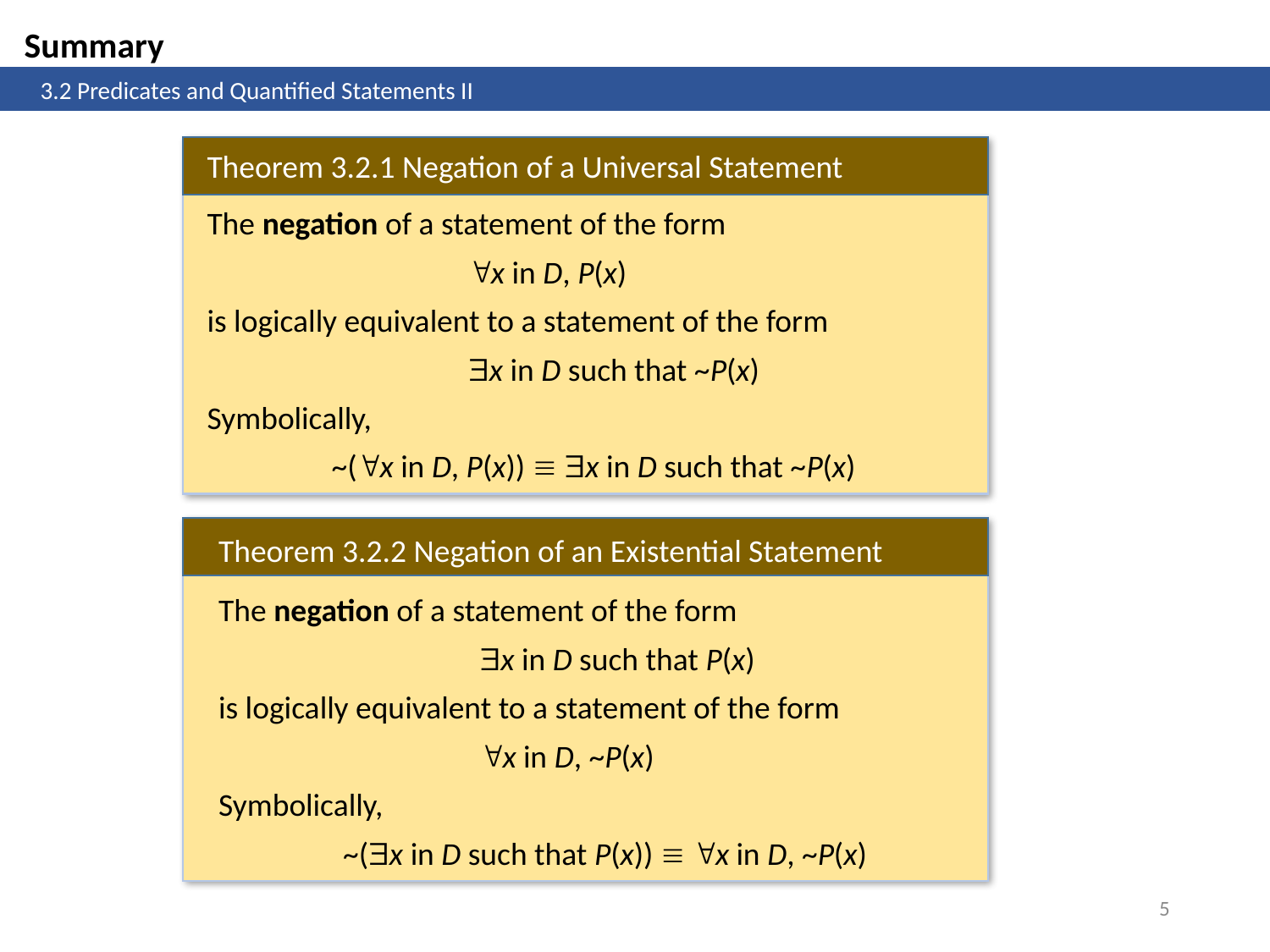

Summary

	3.2 Predicates and Quantified Statements II

Theorem 3.2.1 Negation of a Universal Statement
The negation of a statement of the form
	∀x in D, P(x)
is logically equivalent to a statement of the form
	∃x in D such that ~P(x)
Symbolically,
	~(∀x in D, P(x)) ≡ ∃x in D such that ~P(x)

Theorem 3.2.2 Negation of an Existential Statement
The negation of a statement of the form
	∃x in D such that P(x)
is logically equivalent to a statement of the form
	∀x in D, ~P(x)
Symbolically,
	~(∃x in D such that P(x)) ≡ ∀x in D, ~P(x)
5